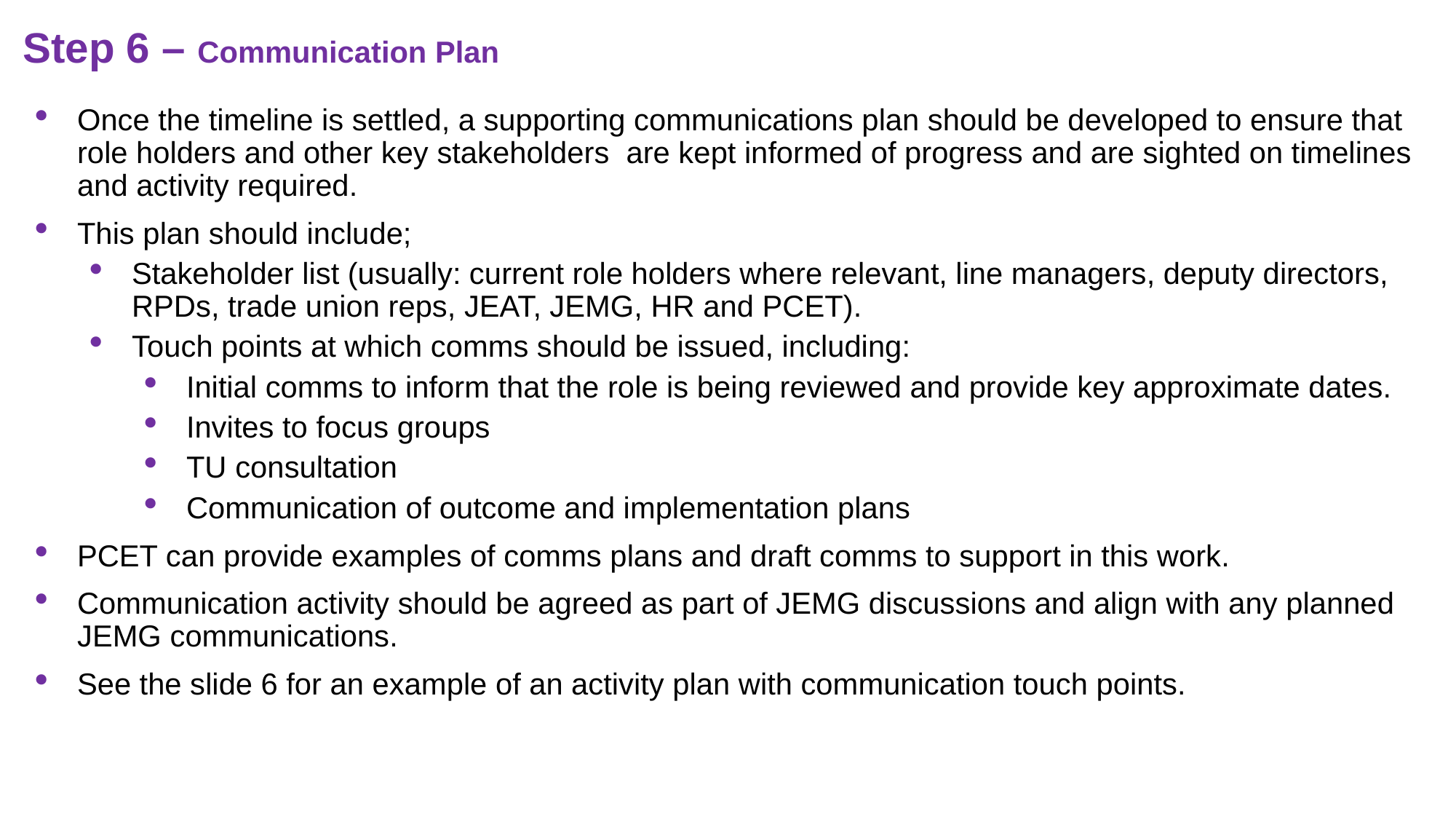

# Step 6 – Communication Plan
Once the timeline is settled, a supporting communications plan should be developed to ensure that role holders and other key stakeholders  are kept informed of progress and are sighted on timelines and activity required. ​
This plan should include;
Stakeholder list (usually: current role holders where relevant, line managers, deputy directors, RPDs, trade union reps, JEAT, JEMG, HR and PCET).
Touch points at which comms should be issued, including:
Initial comms to inform that the role is being reviewed and provide key approximate dates.
Invites to focus groups
TU consultation
Communication of outcome and implementation plans
PCET can provide examples of comms plans and draft comms to support in this work.
Communication activity should be agreed as part of JEMG discussions and align with any planned JEMG communications. ​
See the slide 6 for an example of an activity plan with communication touch points.